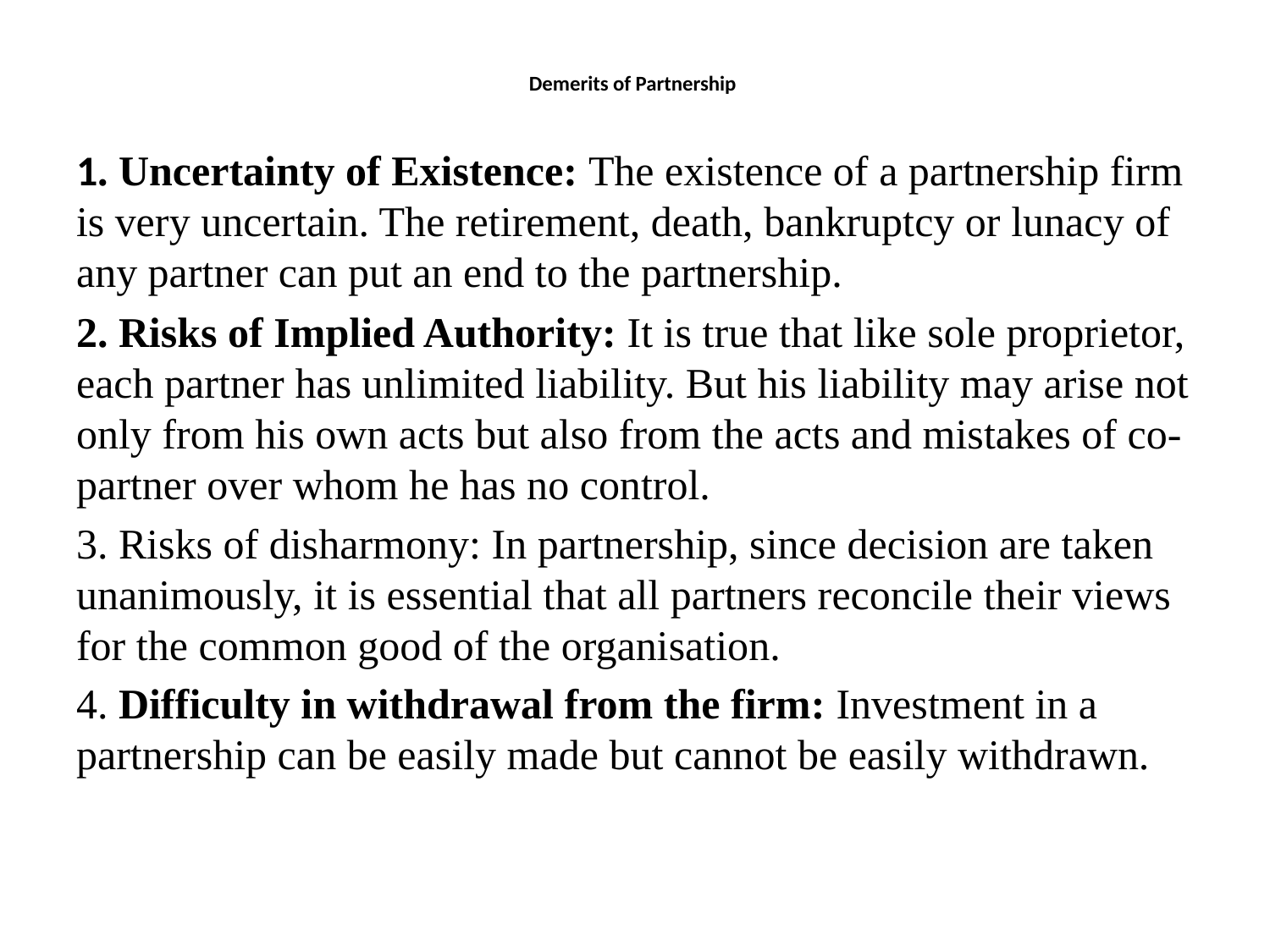

# Demerits of Partnership
1. Uncertainty of Existence: The existence of a partnership firm is very uncertain. The retirement, death, bankruptcy or lunacy of any partner can put an end to the partnership.
2. Risks of Implied Authority: It is true that like sole proprietor, each partner has unlimited liability. But his liability may arise not only from his own acts but also from the acts and mistakes of co-partner over whom he has no control.
3. Risks of disharmony: In partnership, since decision are taken unanimously, it is essential that all partners reconcile their views for the common good of the organisation.
4. Difficulty in withdrawal from the firm: Investment in a partnership can be easily made but cannot be easily withdrawn.